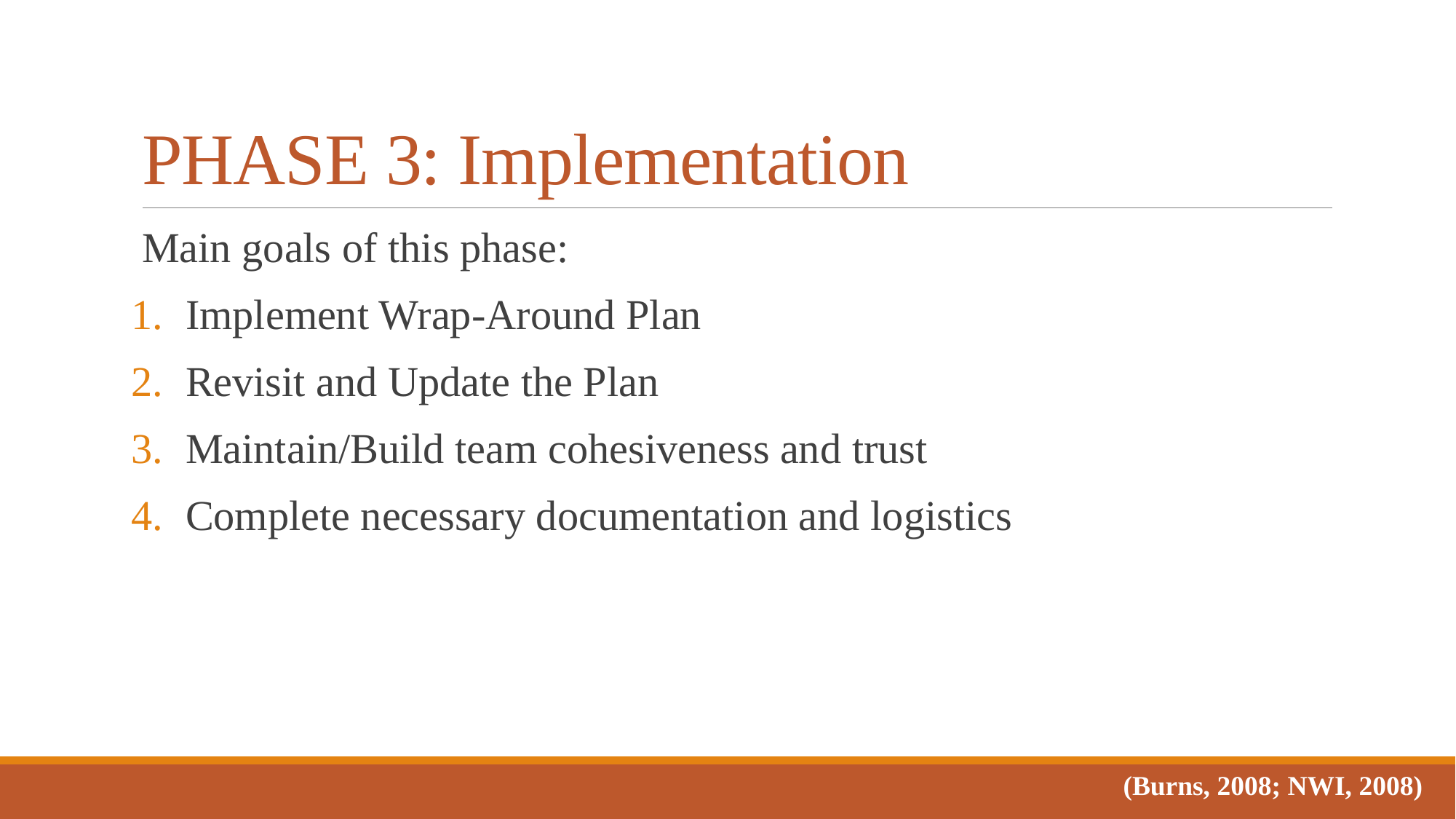

PHASE 3: Implementation
Main goals of this phase:
Implement Wrap-Around Plan
Revisit and Update the Plan
Maintain/Build team cohesiveness and trust
Complete necessary documentation and logistics
(Burns, 2008; NWI, 2008)